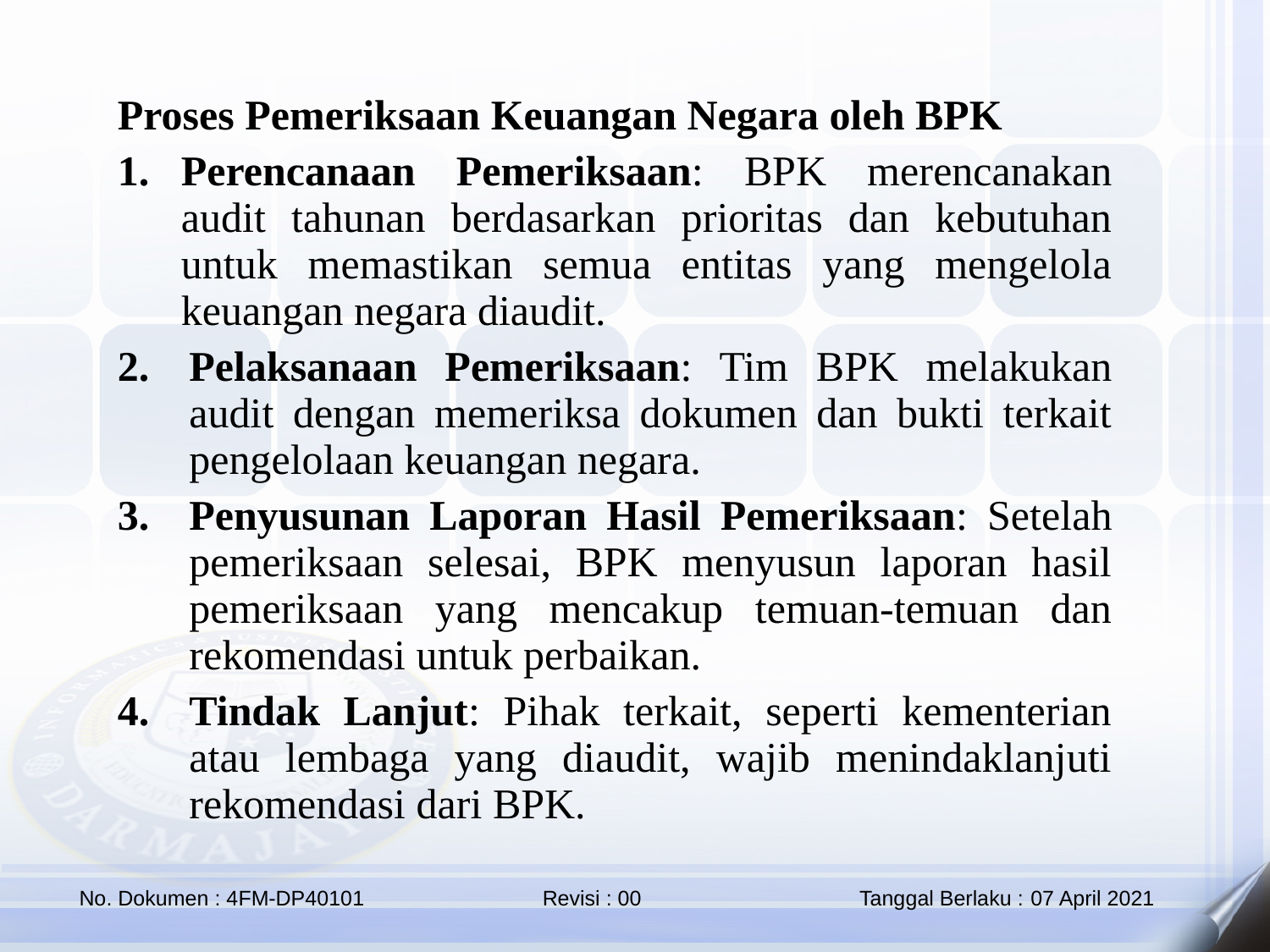

Proses Pemeriksaan Keuangan Negara oleh BPK
Perencanaan Pemeriksaan: BPK merencanakan audit tahunan berdasarkan prioritas dan kebutuhan untuk memastikan semua entitas yang mengelola keuangan negara diaudit.
Pelaksanaan Pemeriksaan: Tim BPK melakukan audit dengan memeriksa dokumen dan bukti terkait pengelolaan keuangan negara.
Penyusunan Laporan Hasil Pemeriksaan: Setelah pemeriksaan selesai, BPK menyusun laporan hasil pemeriksaan yang mencakup temuan-temuan dan rekomendasi untuk perbaikan.
Tindak Lanjut: Pihak terkait, seperti kementerian atau lembaga yang diaudit, wajib menindaklanjuti rekomendasi dari BPK.